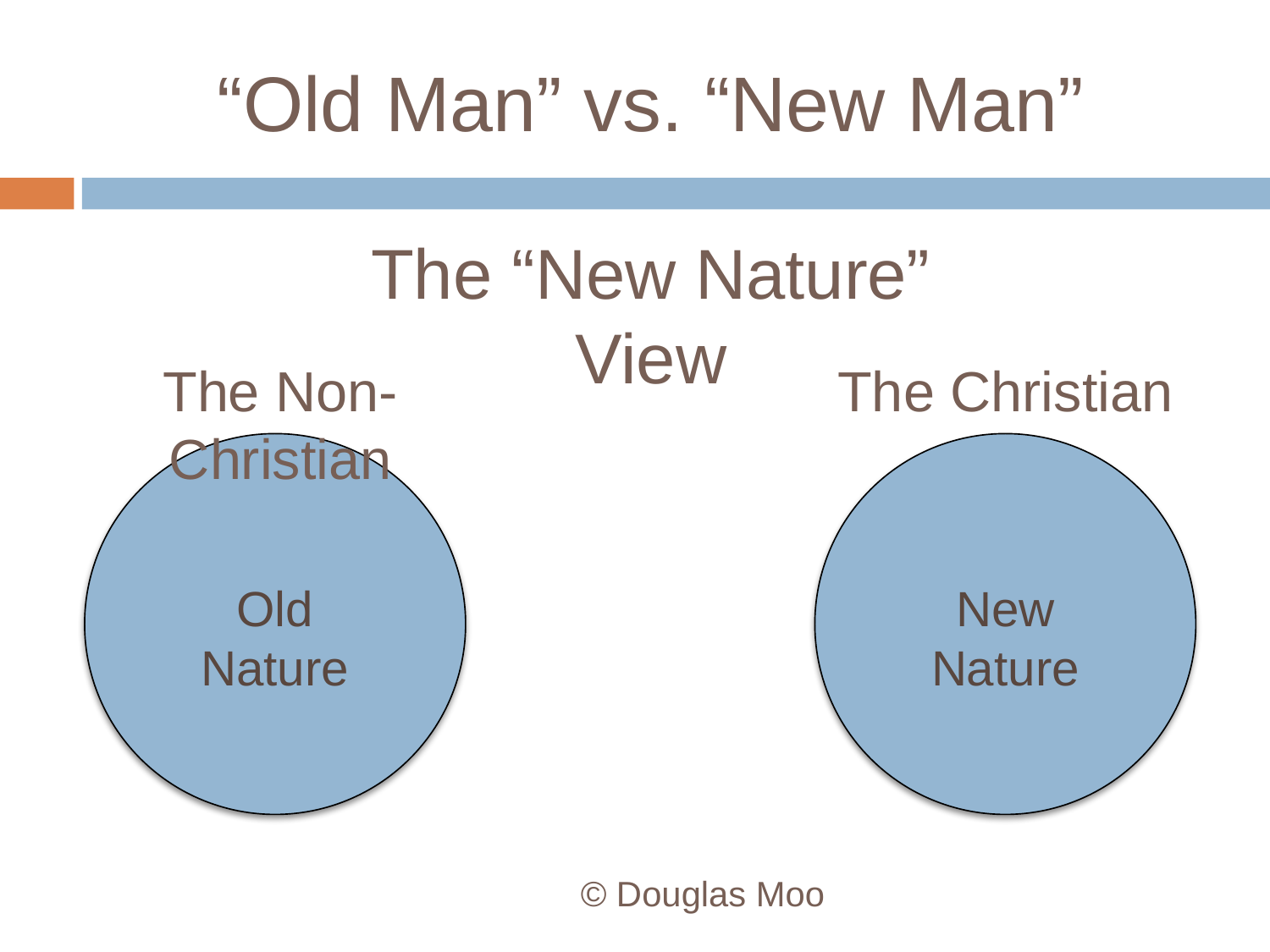

# “Old Man” vs. “New Man”
The “New Nature” View
The Non-Christian
The Christian

Old Nature
New Nature
© Douglas Moo